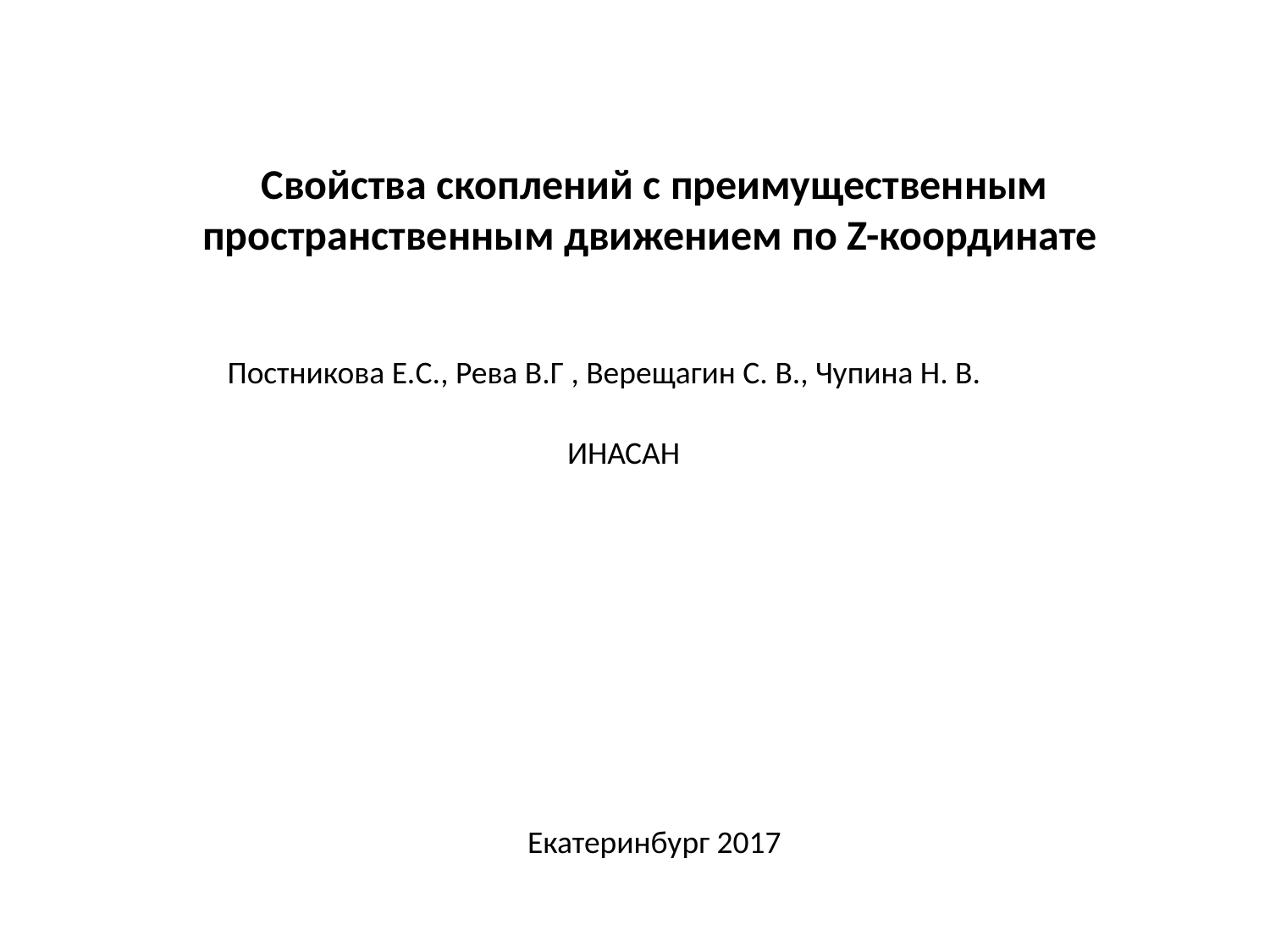

Свойства скоплений с преимущественным пространственным движением по Z-координате
Постникова Е.С., Рева В.Г , Верещагин С. В., Чупина Н. В.
ИНАСАН
Екатеринбург 2017